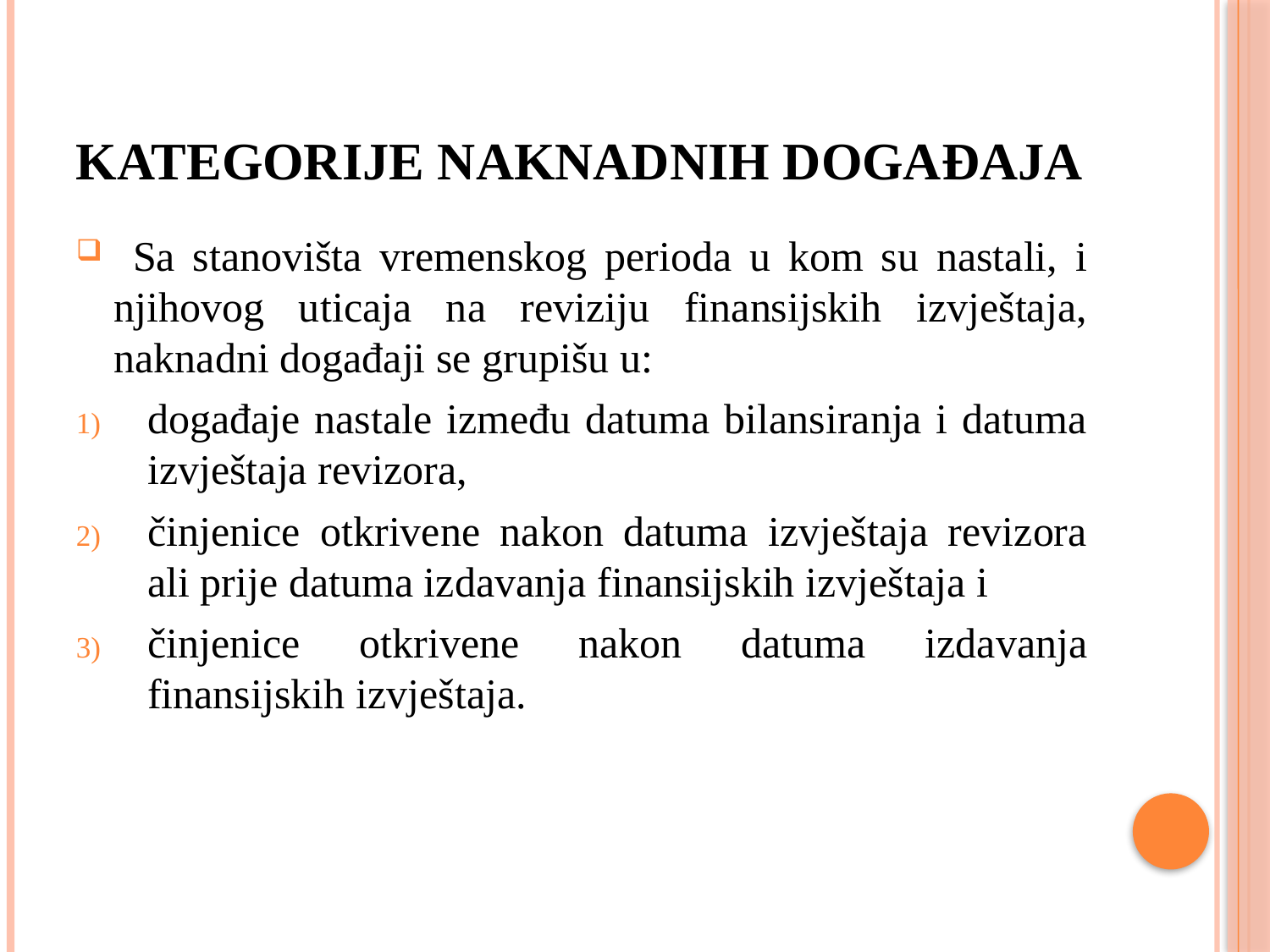

# Kategorije naknadnih događaja
 Sa stanovišta vremenskog perioda u kom su nastali, i njihovog uticaja na reviziju finansijskih izvještaja, naknadni događaji se grupišu u:
događaje nastale između datuma bilansiranja i datuma izvještaja revizora,
činjenice otkrivene nakon datuma izvještaja revizora ali prije datuma izdavanja finansijskih izvještaja i
činjenice otkrivene nakon datuma izdavanja finansijskih izvještaja.